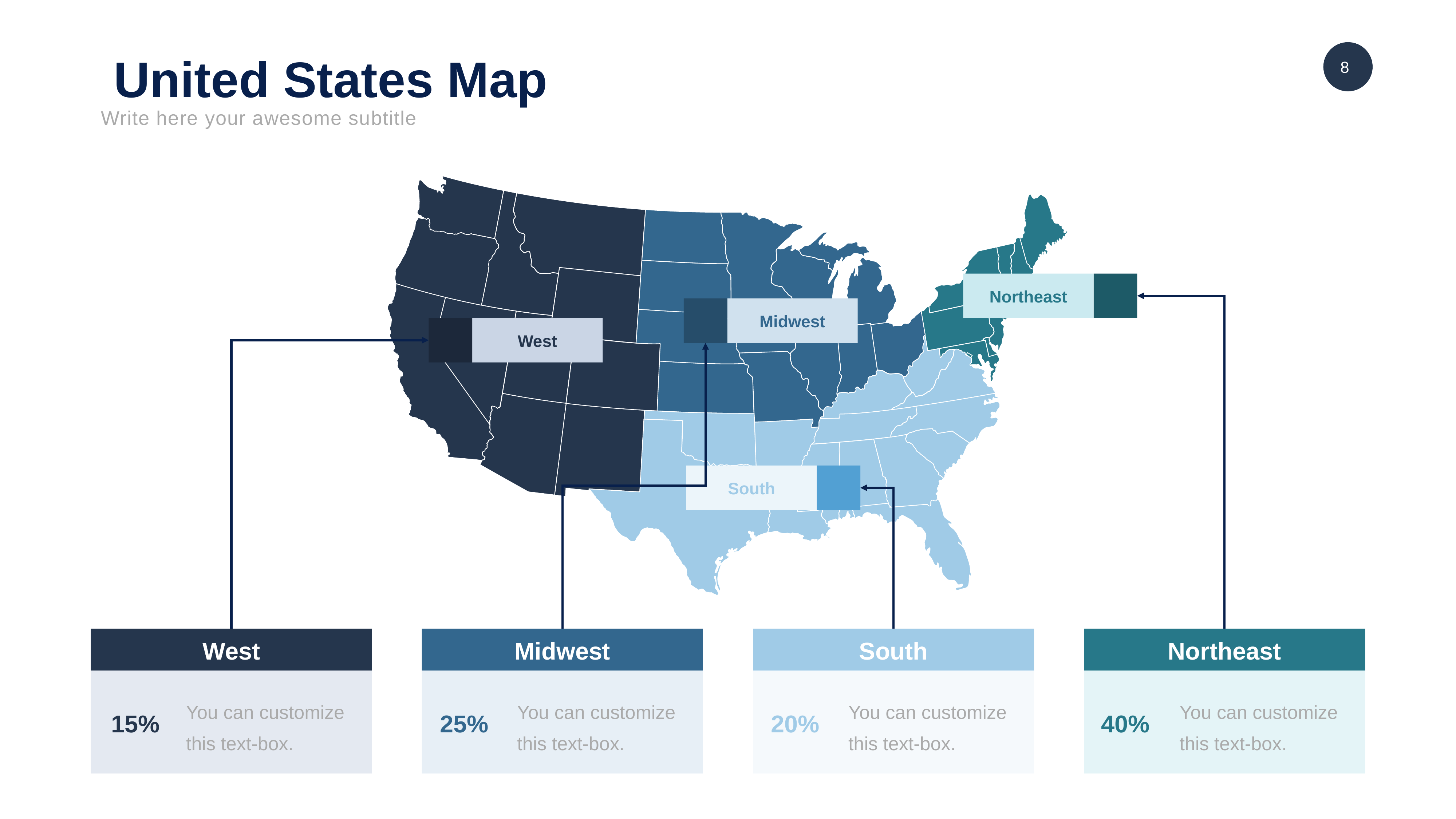

United States Map
Write here your awesome subtitle

Northeast

Midwest

West

South

West
Midwest
South
Northeast

You can customize this text-box.
You can customize this text-box.
You can customize this text-box.
You can customize this text-box.
15%
25%
20%
40%